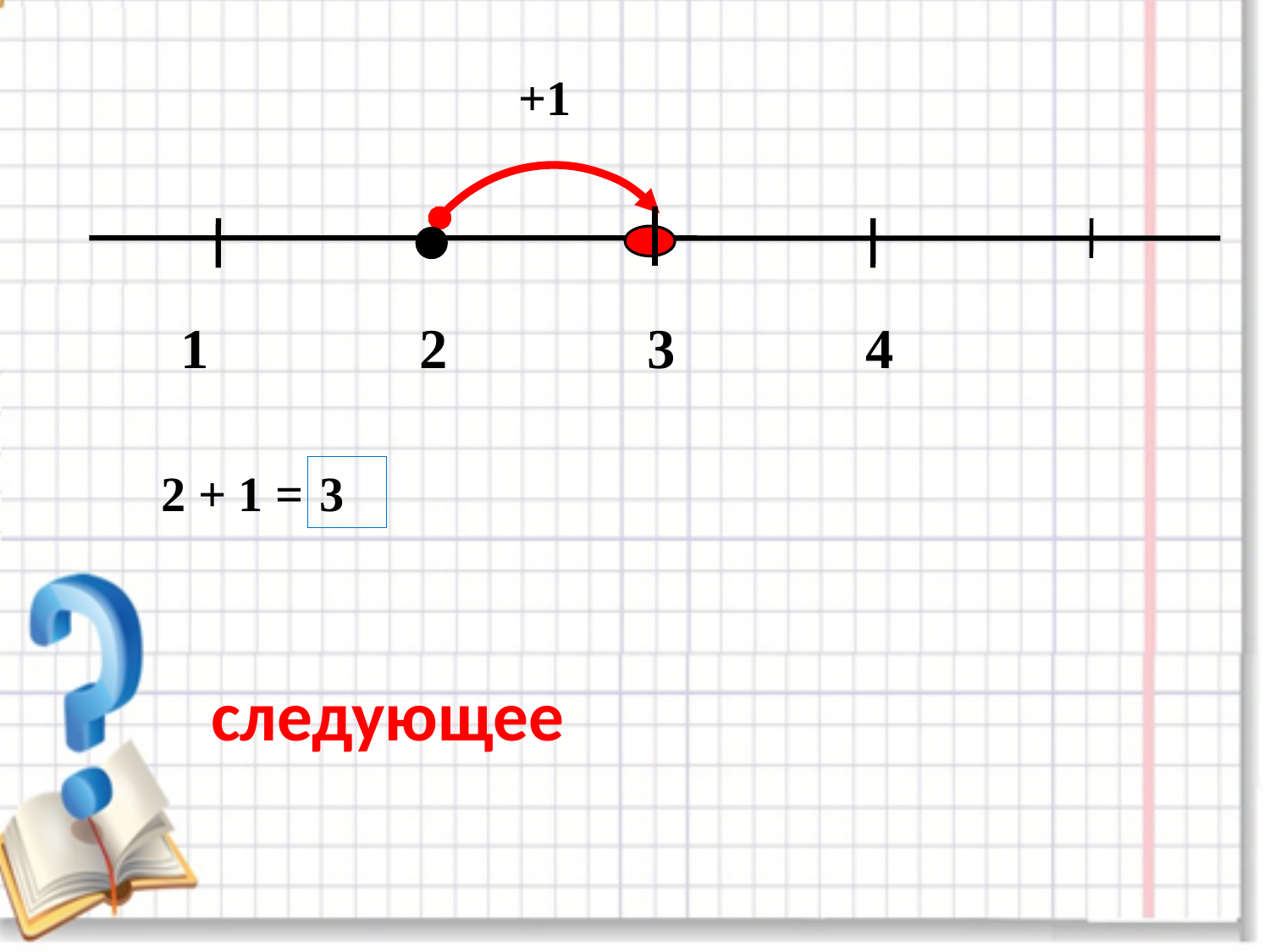

+1

1
2
3
4
2 + 1 =

3
следующее